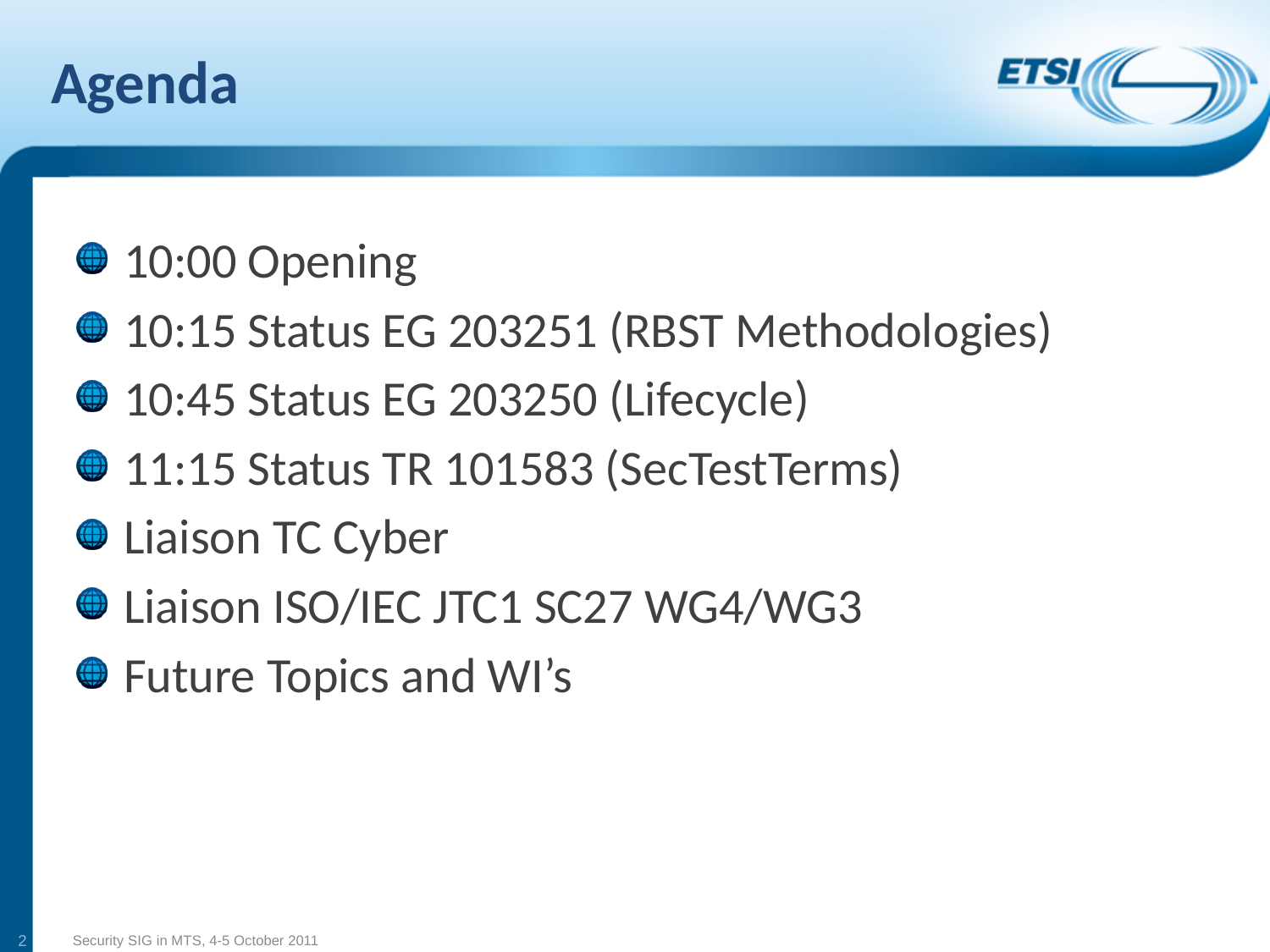

# Agenda
10:00 Opening
10:15 Status EG 203251 (RBST Methodologies)
10:45 Status EG 203250 (Lifecycle)
11:15 Status TR 101583 (SecTestTerms)
Liaison TC Cyber
Liaison ISO/IEC JTC1 SC27 WG4/WG3
Future Topics and WI’s
2
Security SIG in MTS, 4-5 October 2011